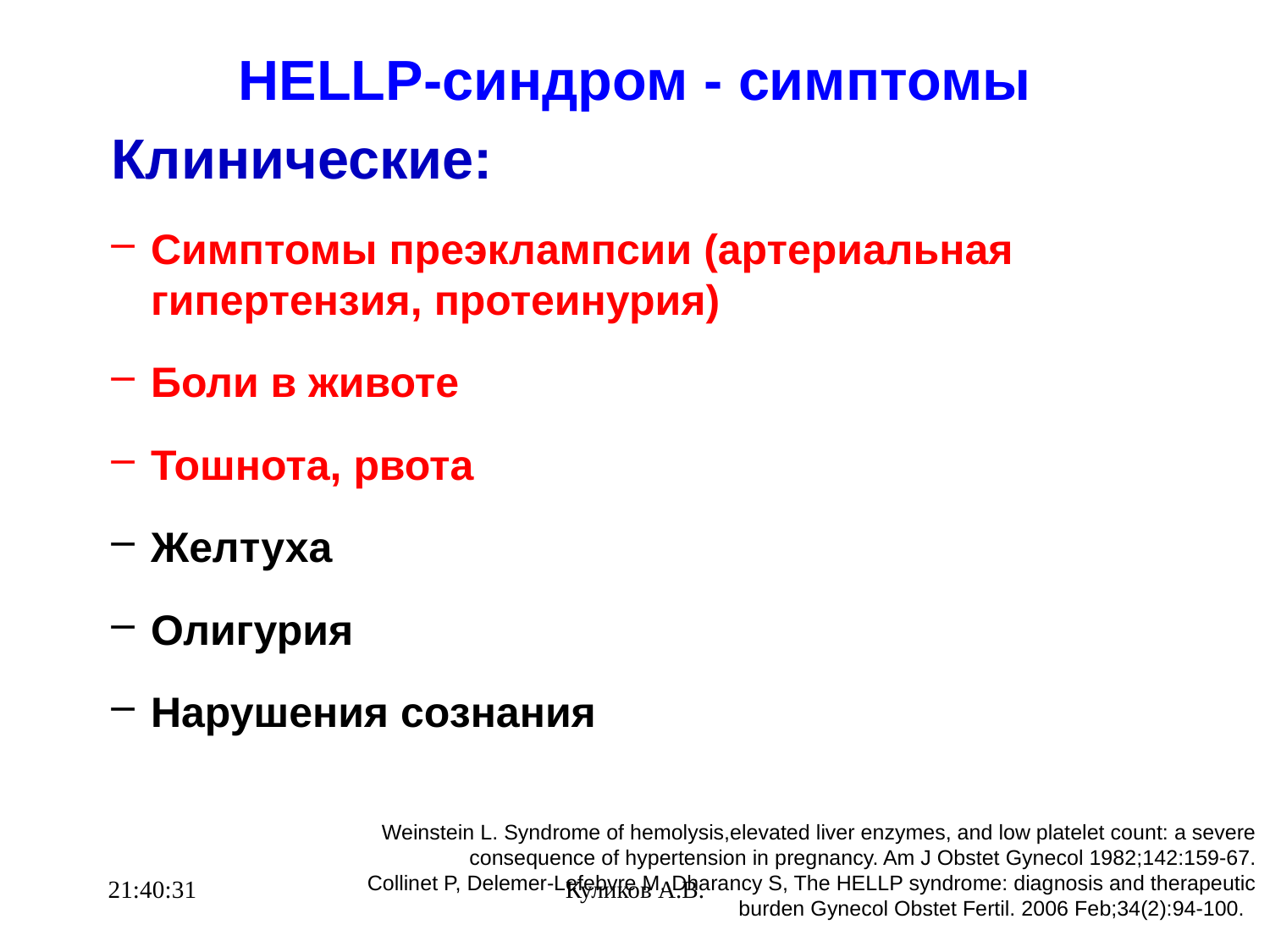

# HELLP-синдром - симптомы
Клинические:
Симптомы преэклампсии (артериальная гипертензия, протеинурия)
Боли в животе
Тошнота, рвота
Желтуха
Олигурия
Нарушения сознания

Weinstein L. Syndrome of hemolysis,elevated liver enzymes, and low platelet count: a severe consequence of hypertension in pregnancy. Am J Obstet Gynecol 1982;142:159-67.
Collinet P, Delemer-Lefebvre M, Dharancy S, The HELLP syndrome: diagnosis and therapeutic burden Gynecol Obstet Fertil. 2006 Feb;34(2):94-100.
21:40:31
Куликов А.В.